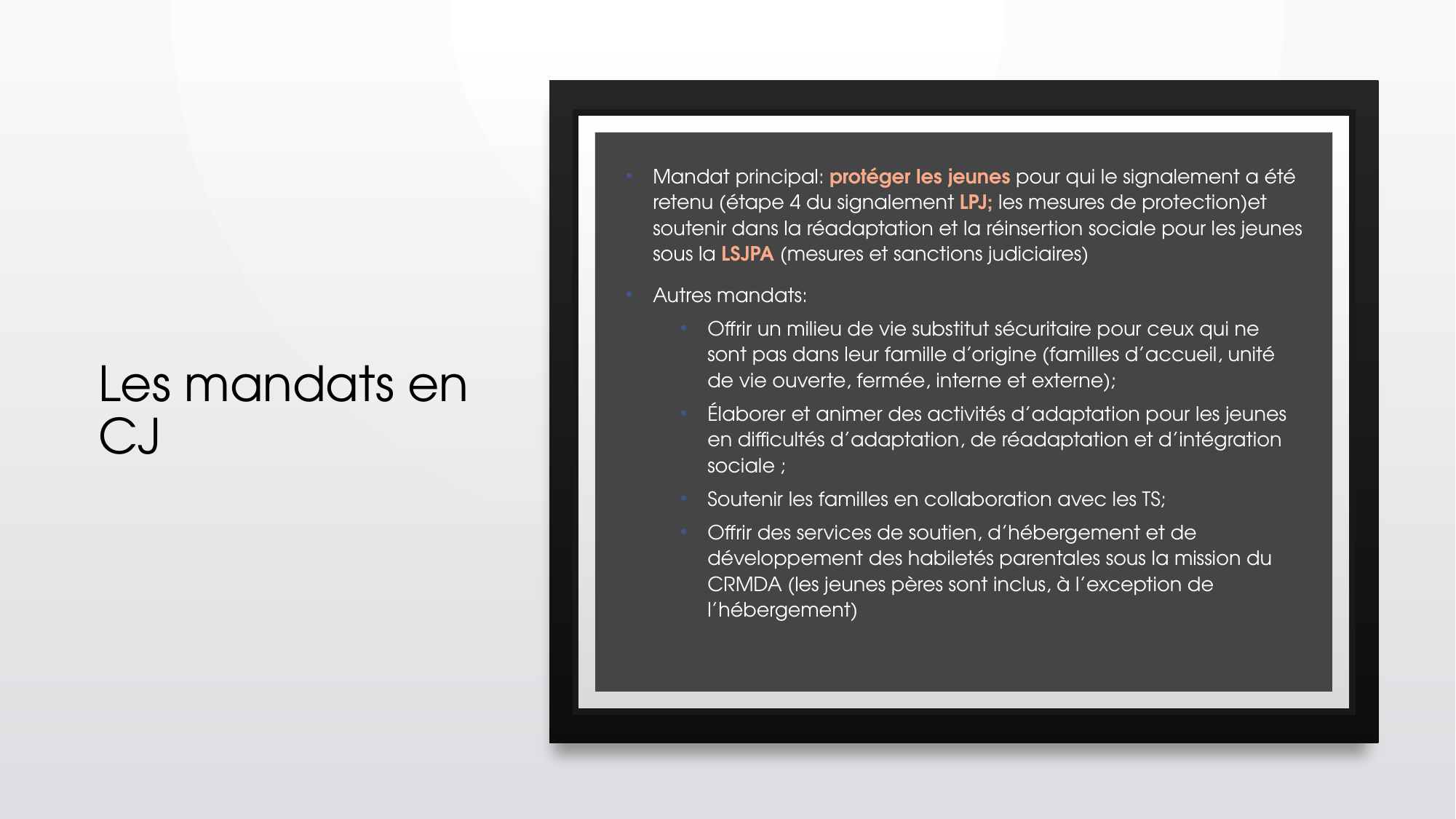

# Les mandats en CJ
Mandat principal: protéger les jeunes pour qui le signalement a été retenu (étape 4 du signalement LPJ; les mesures de protection)et soutenir dans la réadaptation et la réinsertion sociale pour les jeunes sous la LSJPA (mesures et sanctions judiciaires)
Autres mandats:
Offrir un milieu de vie substitut sécuritaire pour ceux qui ne sont pas dans leur famille d’origine (familles d’accueil, unité de vie ouverte, fermée, interne et externe);
Élaborer et animer des activités d’adaptation pour les jeunes en difficultés d’adaptation, de réadaptation et d’intégration sociale ;
Soutenir les familles en collaboration avec les TS;
Offrir des services de soutien, d’hébergement et de développement des habiletés parentales sous la mission du CRMDA (les jeunes pères sont inclus, à l’exception de l’hébergement)